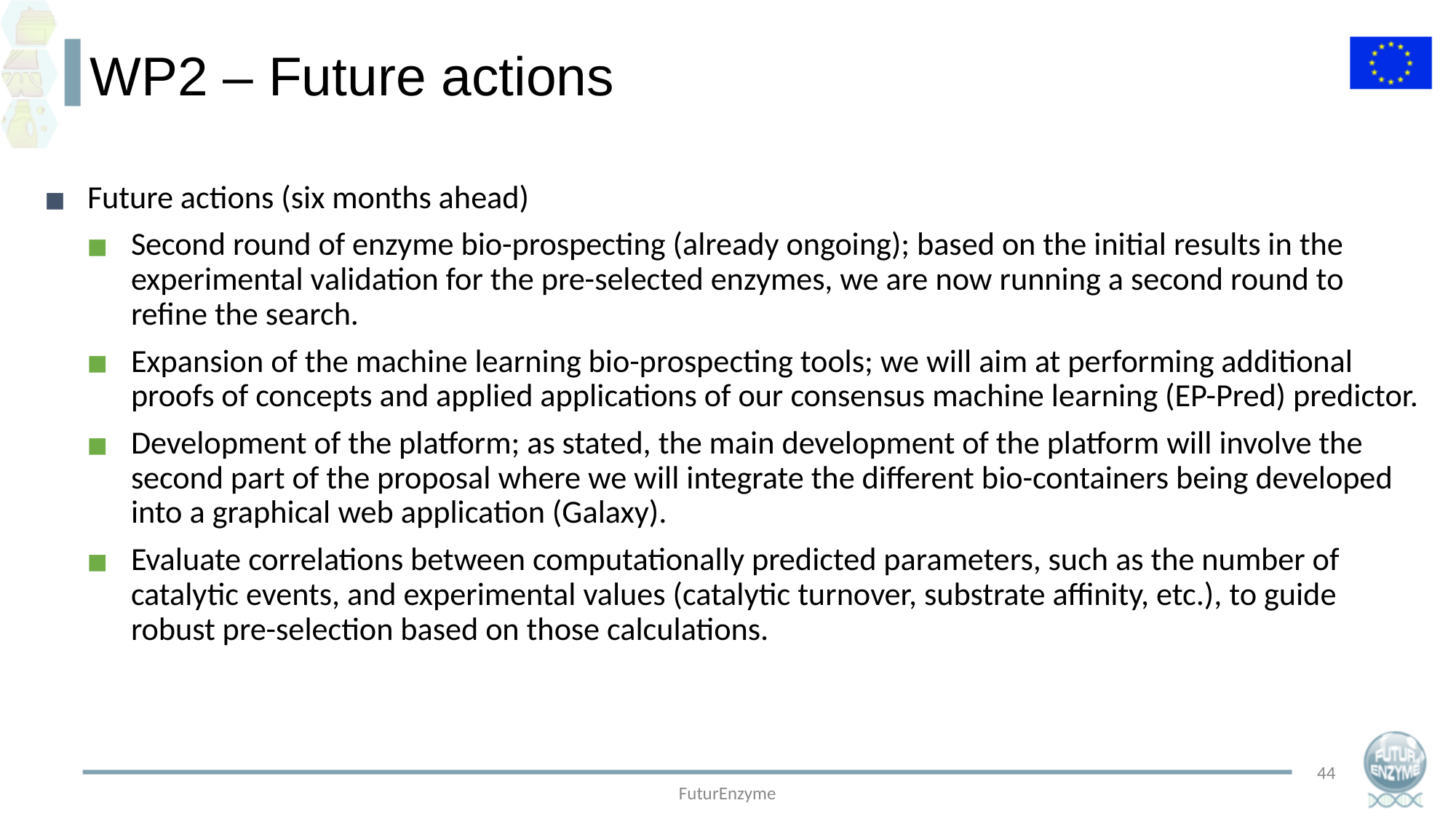

WP2 – Future actions
Future actions (six months ahead)
Second round of enzyme bio-prospecting (already ongoing); based on the initial results in the experimental validation for the pre-selected enzymes, we are now running a second round to refine the search.
Expansion of the machine learning bio-prospecting tools; we will aim at performing additional proofs of concepts and applied applications of our consensus machine learning (EP-Pred) predictor.
Development of the platform; as stated, the main development of the platform will involve the second part of the proposal where we will integrate the different bio-containers being developed into a graphical web application (Galaxy).
Evaluate correlations between computationally predicted parameters, such as the number of catalytic events, and experimental values (catalytic turnover, substrate affinity, etc.), to guide robust pre-selection based on those calculations.
44
FuturEnzyme